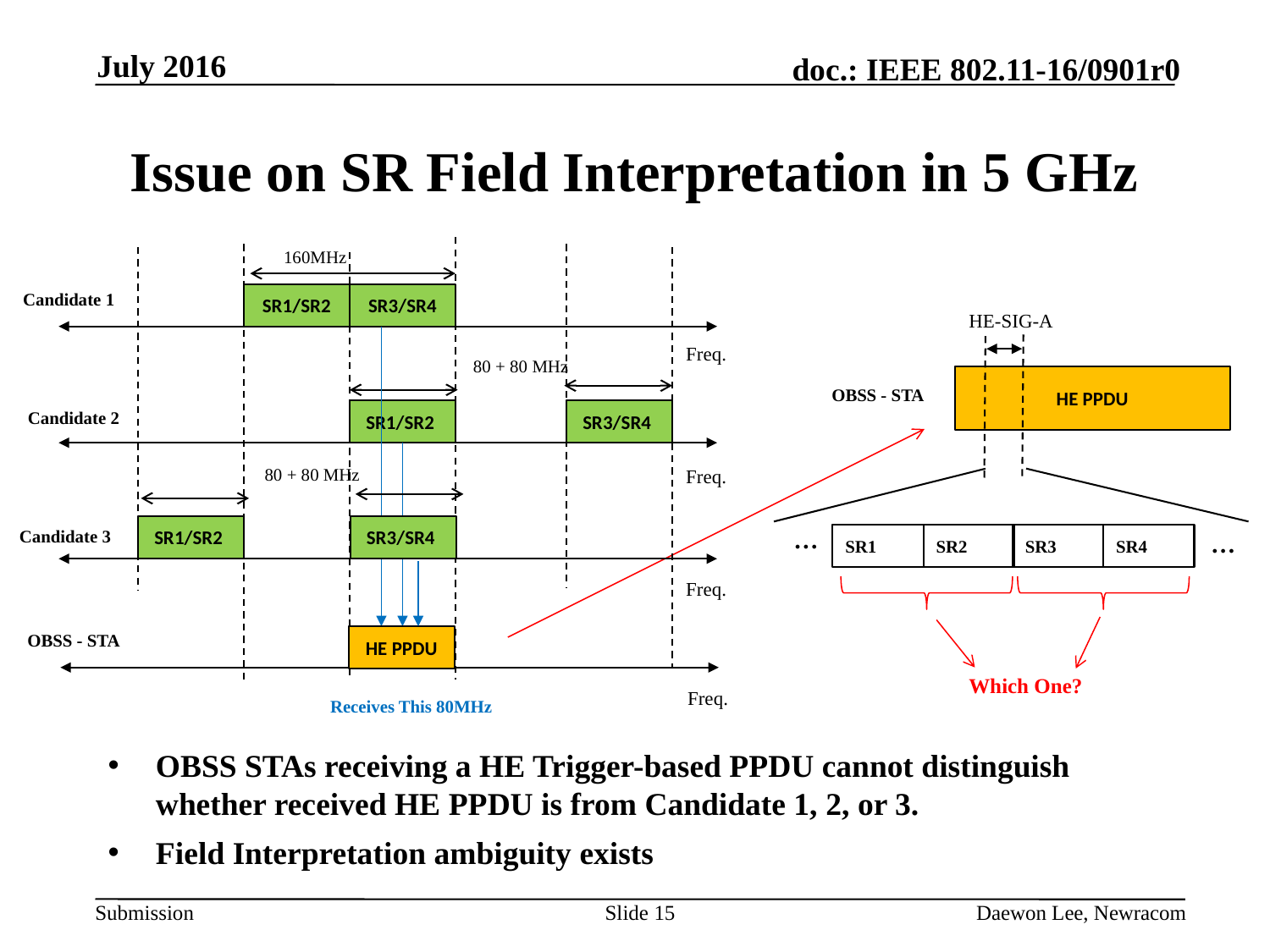

July 2016
# Issue on SR Field Interpretation in 5 GHz
160MHz
Candidate 1
SR1/SR2
SR3/SR4
Freq.
80 + 80 MHz
Candidate 2
SR1/SR2
SR3/SR4
80 + 80 MHz
Freq.
SR1/SR2
SR3/SR4
Candidate 3
Freq.
OBSS - STA
HE PPDU
Freq.
Receives This 80MHz
HE-SIG-A
HE PPDU
OBSS - STA
…
…
SR1
SR2
SR3
SR4

Which One?
OBSS STAs receiving a HE Trigger-based PPDU cannot distinguish whether received HE PPDU is from Candidate 1, 2, or 3.
Field Interpretation ambiguity exists
Slide 15
Daewon Lee, Newracom